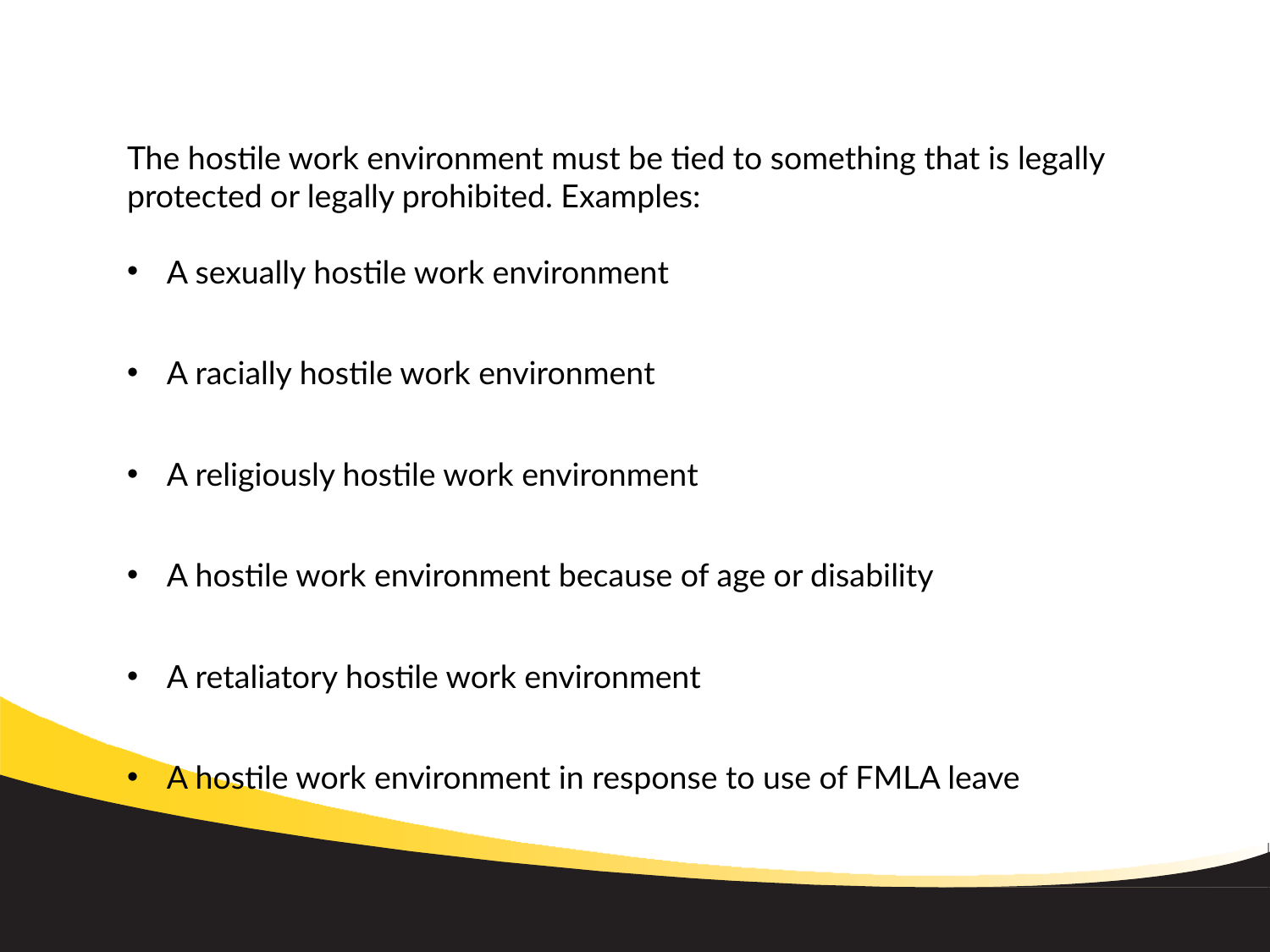

#
The hostile work environment must be tied to something that is legally protected or legally prohibited. Examples:

A sexually hostile work environment

A racially hostile work environment

A religiously hostile work environment

A hostile work environment because of age or disability

A retaliatory hostile work environment

A hostile work environment in response to use of FMLA leave